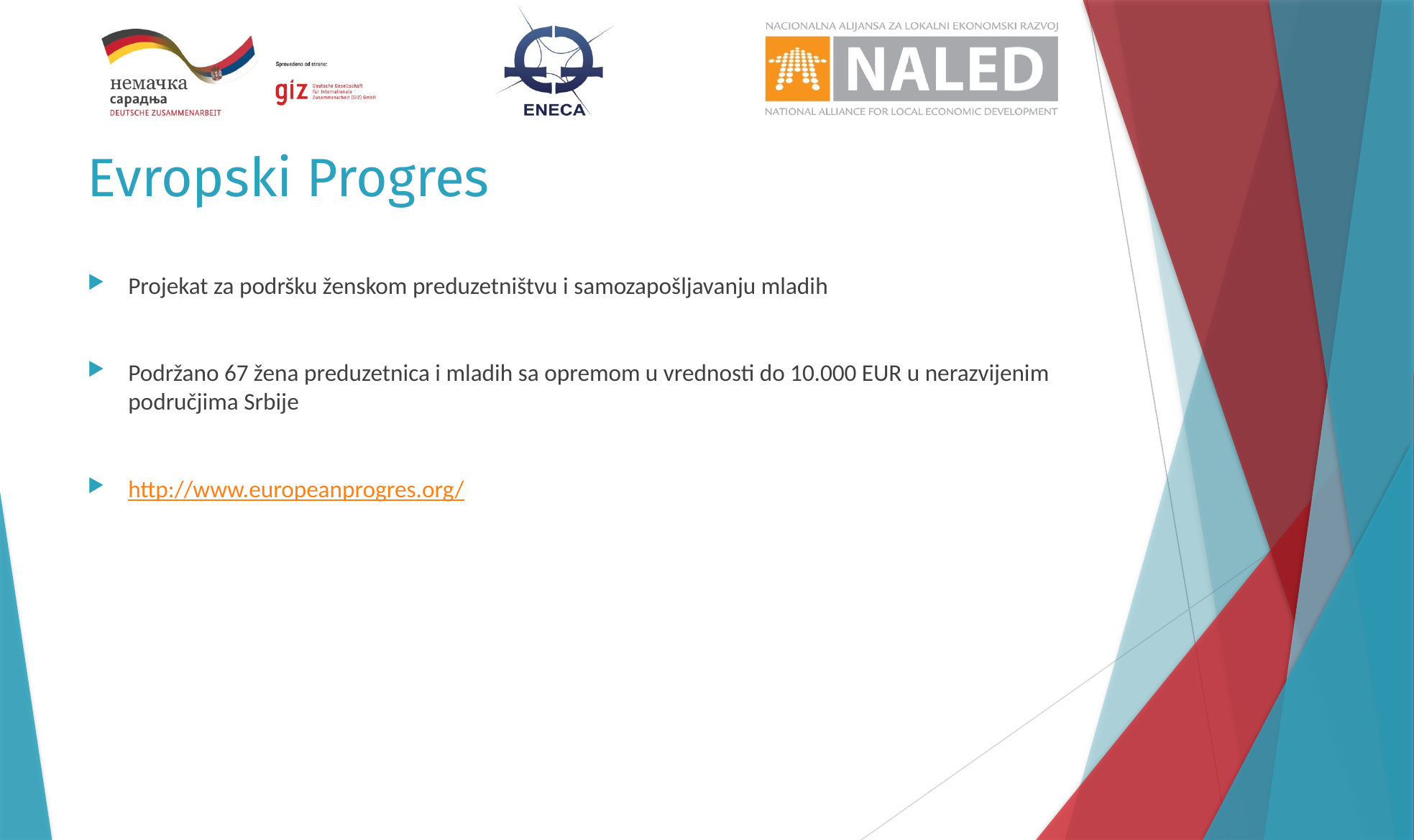

# Evropski Progres
Projekat za podršku ženskom preduzetništvu i samozapošljavanju mladih

Podržano 67 žena preduzetnica i mladih sa opremom u vrednosti do 10.000 EUR u nerazvijenim područjima Srbije

http://www.europeanprogres.org/